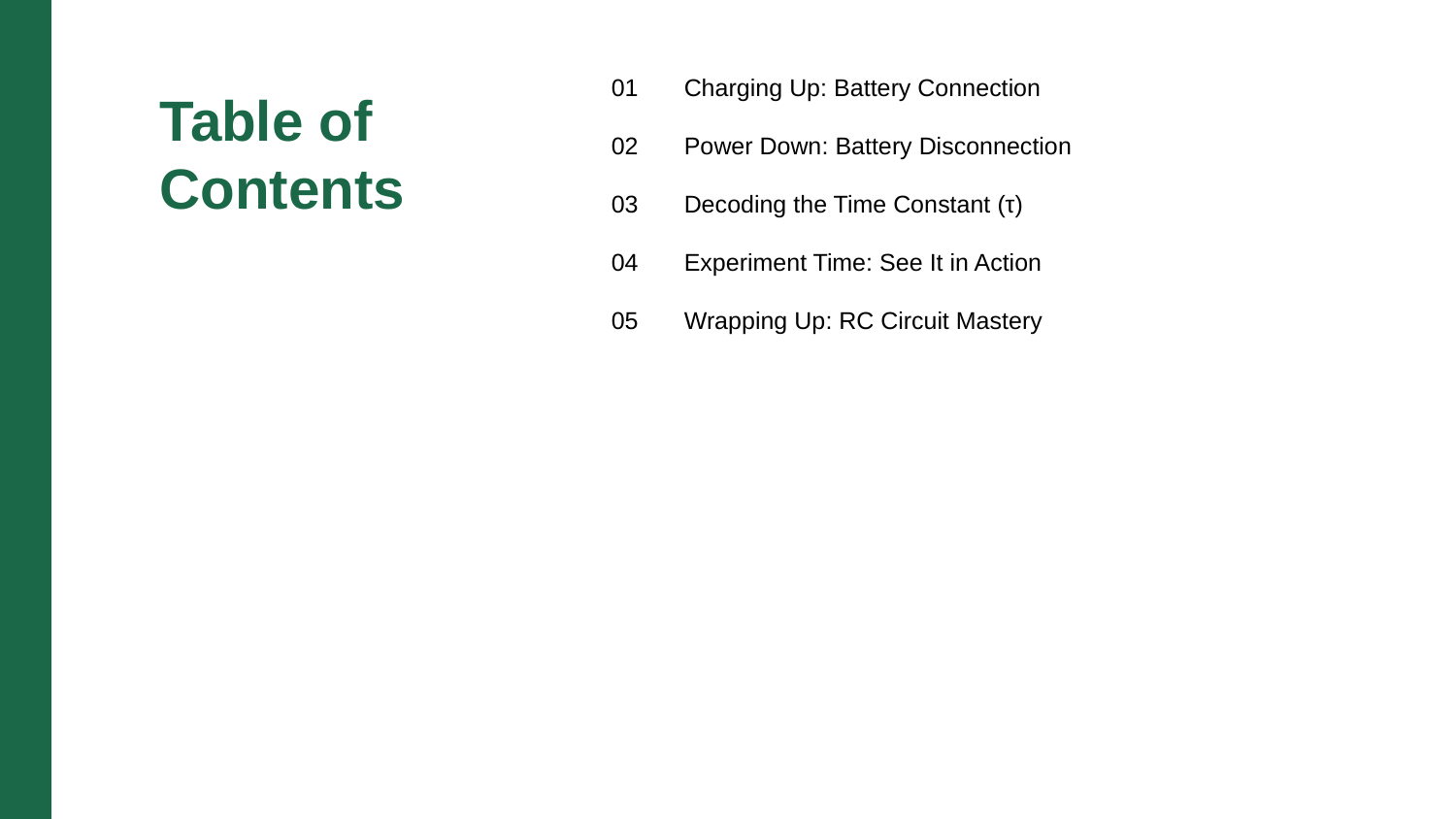

01
Charging Up: Battery Connection
Table of Contents
02
Power Down: Battery Disconnection
03
Decoding the Time Constant (τ)
04
Experiment Time: See It in Action
05
Wrapping Up: RC Circuit Mastery